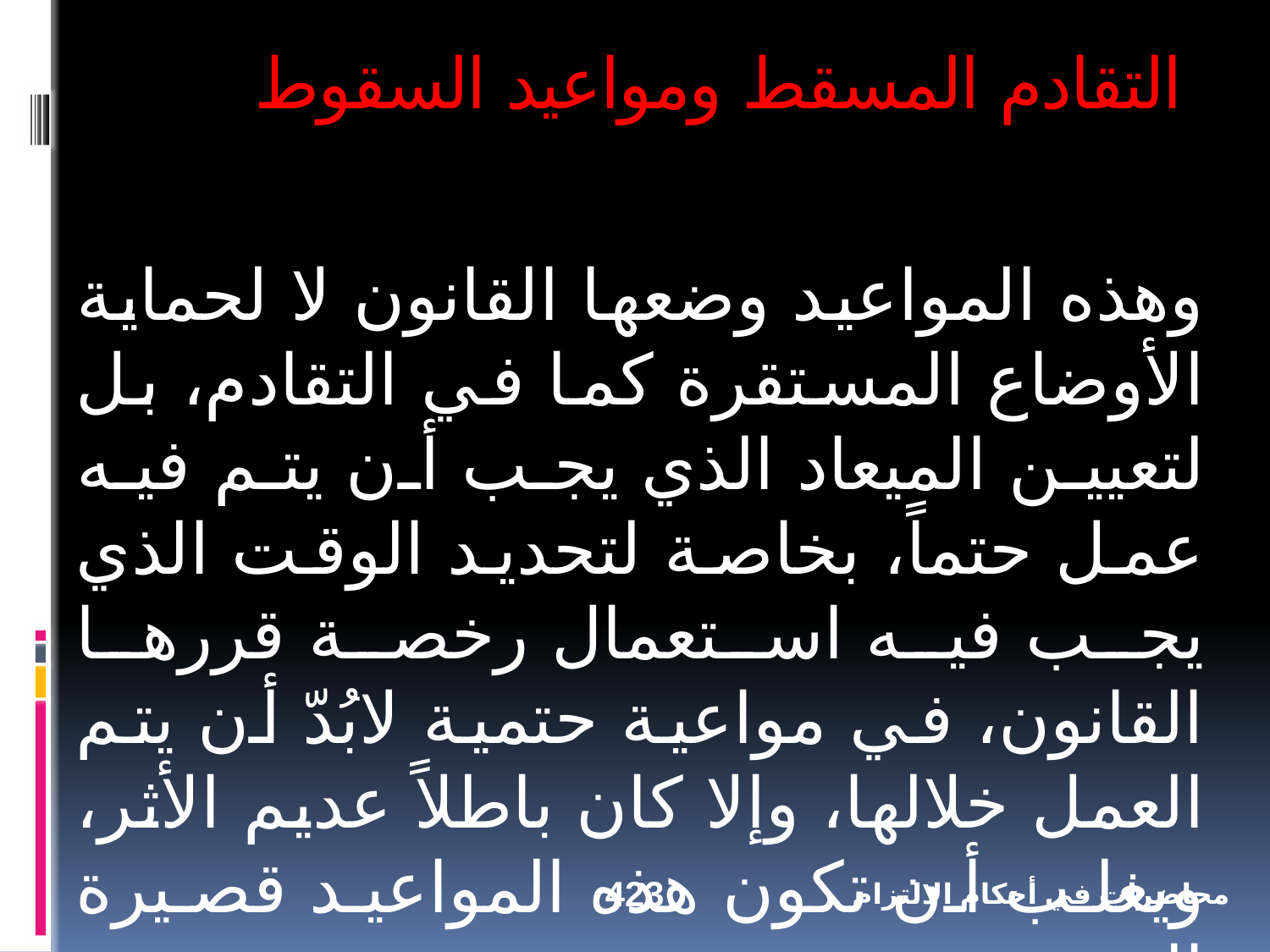

التقادم المسقط ومواعيد السقوط
وهذه المواعيد وضعها القانون لا لحماية الأوضاع المستقرة كما في التقادم، بل لتعيين الميعاد الذي يجب أن يتم فيه عمل حتماً، بخاصة لتحديد الوقت الذي يجب فيه استعمال رخصة قررها القانون، في مواعية حتمية لابُدّ أن يتم العمل خلالها، وإلا كان باطلاً عديم الأثر، ويغلب أن تكون هذه المواعيد قصيرة المدة.

423
محاضرات في أحكام الالتزام